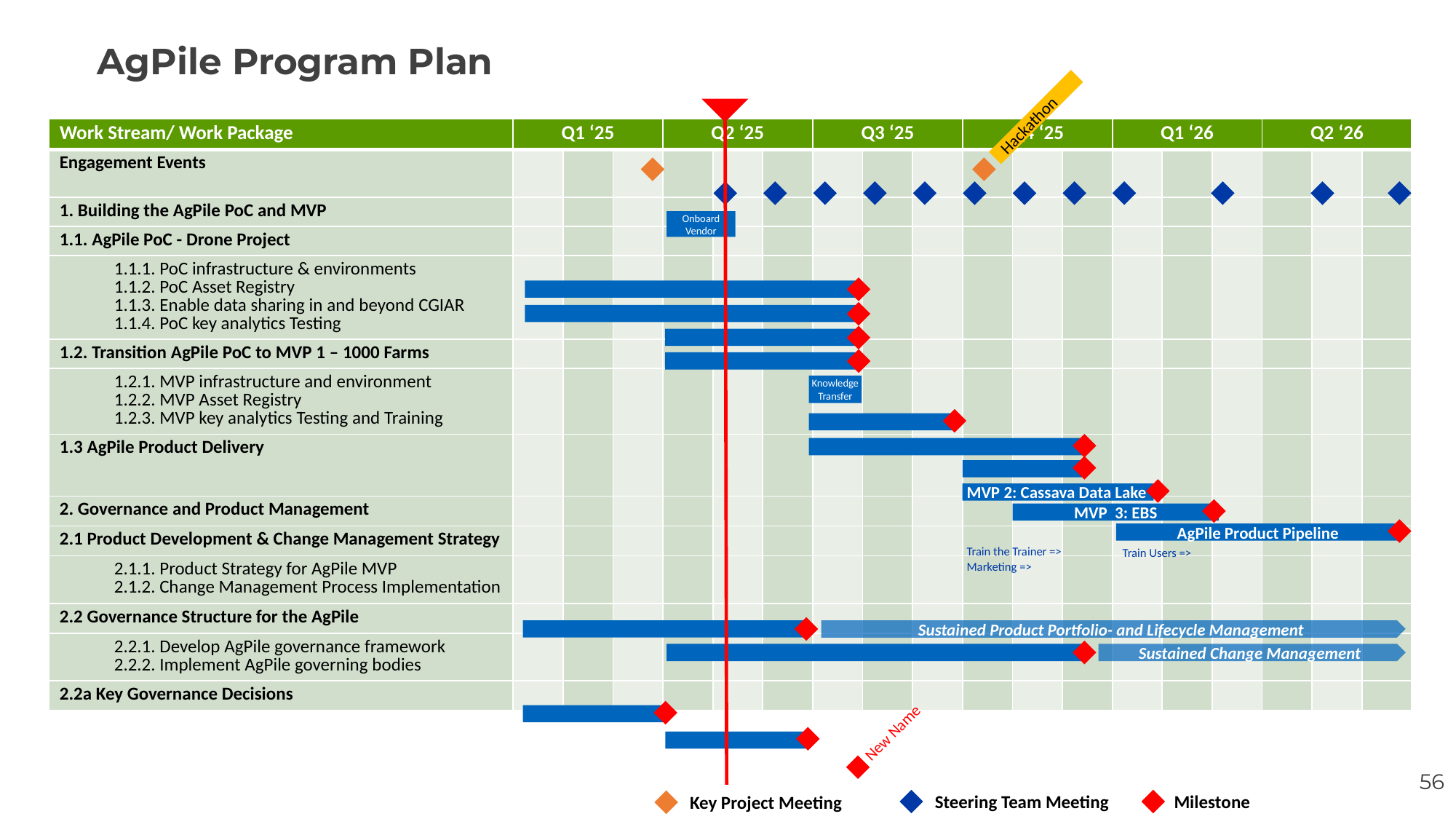

# AgPile Program Plan

Hackathon
| Work Stream/ Work Package | Q1 ‘25 |  |  | Q2 ‘25 |  |  | Q3 ‘25 |  |  | Q4 ‘25 |  |  | Q1 ‘26 |  |  | Q2 ‘26 |  |  |
| --- | --- | --- | --- | --- | --- | --- | --- | --- | --- | --- | --- | --- | --- | --- | --- | --- | --- | --- |
| Engagement Events |  |  |  |  |  |  |  |  |  |  |  |  |  |  |  |  |  |  |
| 1. Building the AgPile PoC and MVP |  |  |  |  |  |  |  |  |  |  |  |  |  |  |  |  |  |  |
| 1.1. AgPile PoC - Drone Project |  |  |  |  |  |  |  |  |  |  |  |  |  |  |  |  |  |  |
| 1.1.1. PoC infrastructure & environments 1.1.2. PoC Asset Registry 1.1.3. Enable data sharing in and beyond CGIAR 1.1.4. PoC key analytics Testing |  |  |  |  |  |  |  |  |  |  |  |  |  |  |  |  |  |  |
| 1.2. Transition AgPile PoC to MVP 1 – 1000 Farms |  |  |  |  |  |  |  |  |  |  |  |  |  |  |  |  |  |  |
| 1.2.1. MVP infrastructure and environment 1.2.2. MVP Asset Registry 1.2.3. MVP key analytics Testing and Training |  |  |  |  |  |  |  |  |  |  |  |  |  |  |  |  |  |  |
| 1.3 AgPile Product Delivery |  |  |  |  |  |  |  |  |  |  |  |  |  |  |  |  |  |  |
| 2. Governance and Product Management |  |  |  |  |  |  |  |  |  |  |  |  |  |  |  |  |  |  |
| 2.1 Product Development & Change Management Strategy |  |  |  |  |  |  |  |  |  |  |  |  |  |  |  |  |  |  |
| 2.1.1. Product Strategy for AgPile MVP 2.1.2. Change Management Process Implementation |  |  |  |  |  |  |  |  |  |  |  |  |  |  |  |  |  |  |
| 2.2 Governance Structure for the AgPile |  |  |  |  |  |  |  |  |  |  |  |  |  |  |  |  |  |  |
| 2.2.1. Develop AgPile governance framework 2.2.2. Implement AgPile governing bodies |  |  |  |  |  |  |  |  |  |  |  |  |  |  |  |  |  |  |
| 2.2a Key Governance Decisions |  |  |  |  |  |  |  |  |  |  |  |  |  |  |  |  |  |  |

Onboard
Vendor

Knowledge
Transfer

MVP 2: Cassava Data Lake

MVP  3: EBS

AgPile Product Pipeline
Train the Trainer =>
Train Users =>
Marketing =>

Sustained Product Portfolio- and Lifecycle Management

Sustained Change Management

New Name

56
Steering Team Meeting
Milestone
Key Project Meeting